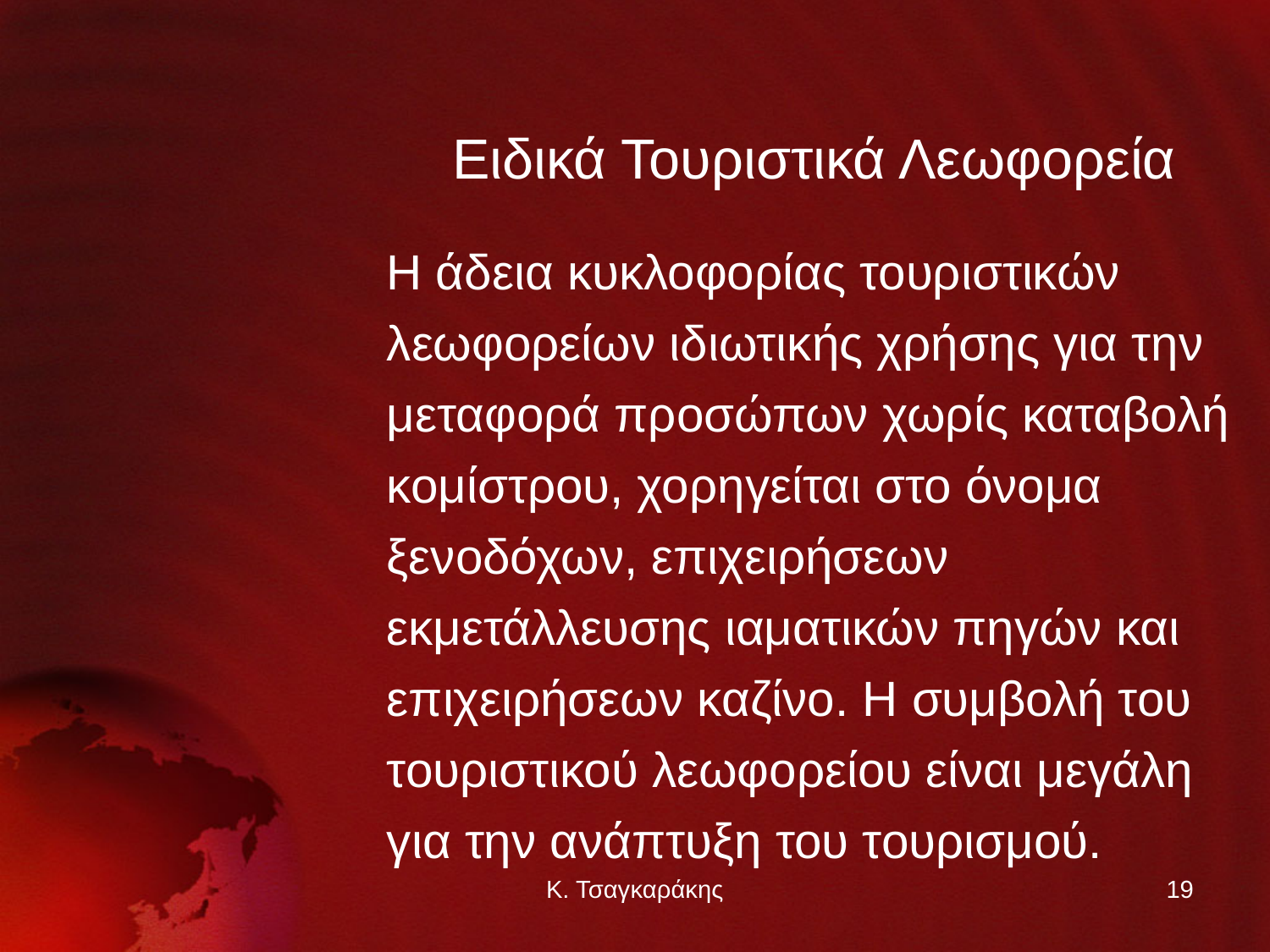

# Ειδικά Τουριστικά Λεωφορεία
Η άδεια κυκλοφορίας τουριστικών λεωφορείων ιδιωτικής χρήσης για την μεταφορά προσώπων χωρίς καταβολή κομίστρου, χορηγείται στο όνομα ξενοδόχων, επιχειρήσεων εκμετάλλευσης ιαματικών πηγών και επιχειρήσεων καζίνο. Η συμβολή του τουριστικού λεωφορείου είναι μεγάλη για την ανάπτυξη του τουρισμού.

Κ. Τσαγκαράκης
19